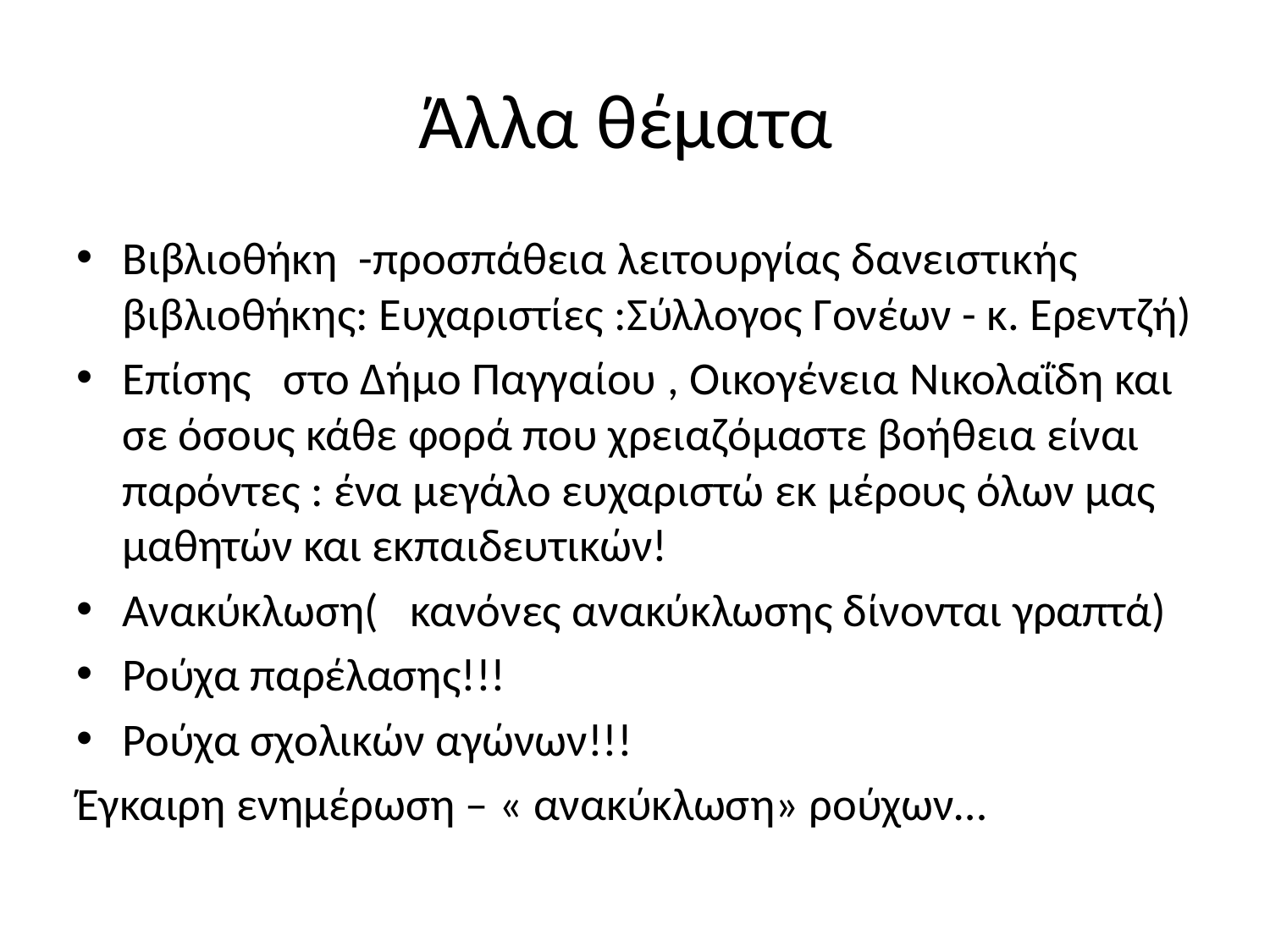

# Άλλα θέματα
Βιβλιοθήκη  -προσπάθεια λειτουργίας δανειστικής βιβλιοθήκης: Ευχαριστίες :Σύλλογος Γονέων - κ. Ερεντζή)
Επίσης   στο Δήμο Παγγαίου , Οικογένεια Νικολαΐδη και σε όσους κάθε φορά που χρειαζόμαστε βοήθεια είναι παρόντες : ένα μεγάλο ευχαριστώ εκ μέρους όλων μας μαθητών και εκπαιδευτικών!
Ανακύκλωση(   κανόνες ανακύκλωσης δίνονται γραπτά)
Ρούχα παρέλασης!!!
Ρούχα σχολικών αγώνων!!!
Έγκαιρη ενημέρωση – « ανακύκλωση» ρούχων…